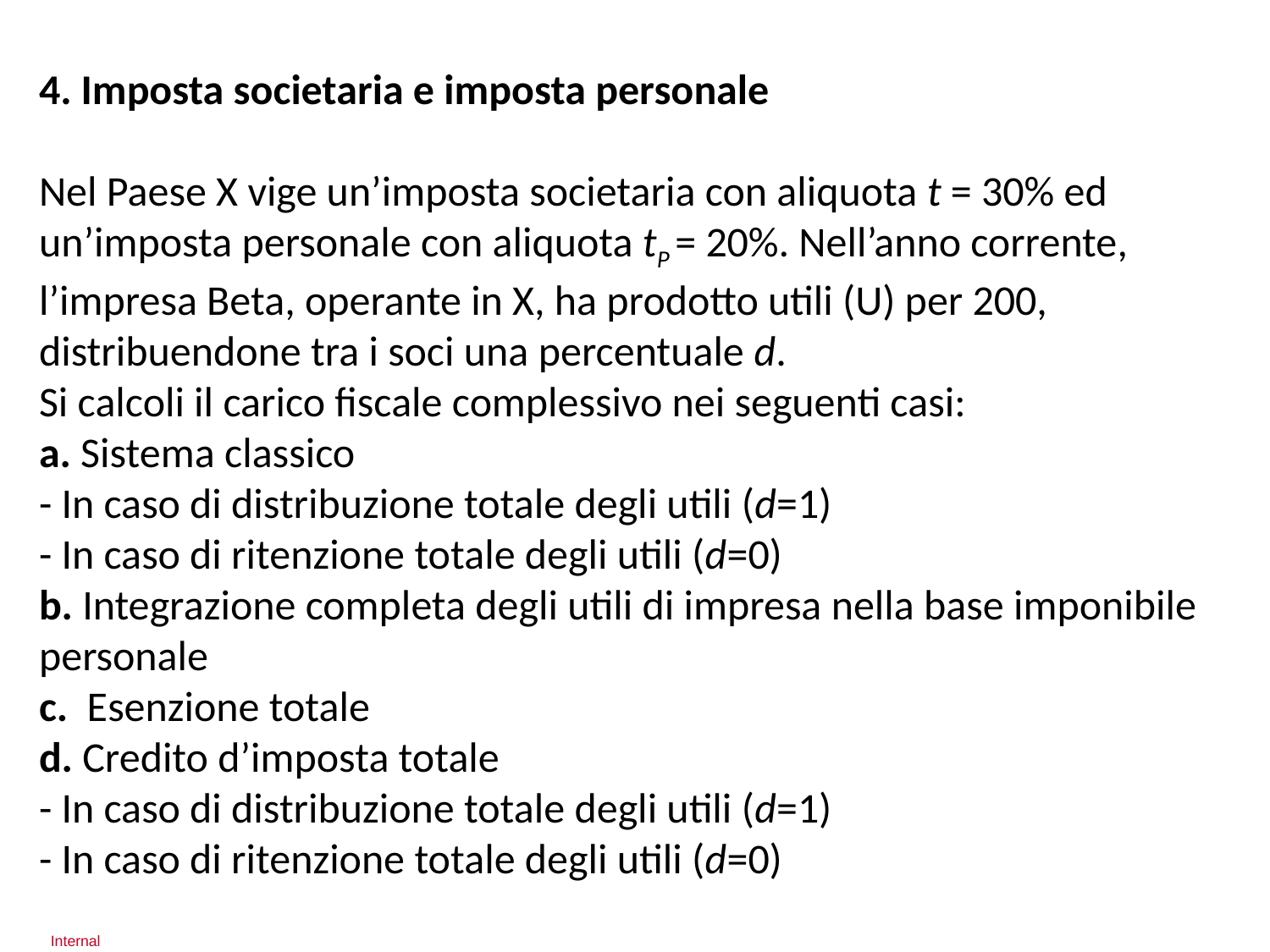

4. Imposta societaria e imposta personale

Nel Paese X vige un’imposta societaria con aliquota t = 30% ed un’imposta personale con aliquota tP = 20%. Nell’anno corrente, l’impresa Beta, operante in X, ha prodotto utili (U) per 200, distribuendone tra i soci una percentuale d.
Si calcoli il carico fiscale complessivo nei seguenti casi:
a. Sistema classico
- In caso di distribuzione totale degli utili (d=1)
- In caso di ritenzione totale degli utili (d=0)
b. Integrazione completa degli utili di impresa nella base imponibile personale
c.  Esenzione totale
d. Credito d’imposta totale
- In caso di distribuzione totale degli utili (d=1)
- In caso di ritenzione totale degli utili (d=0)